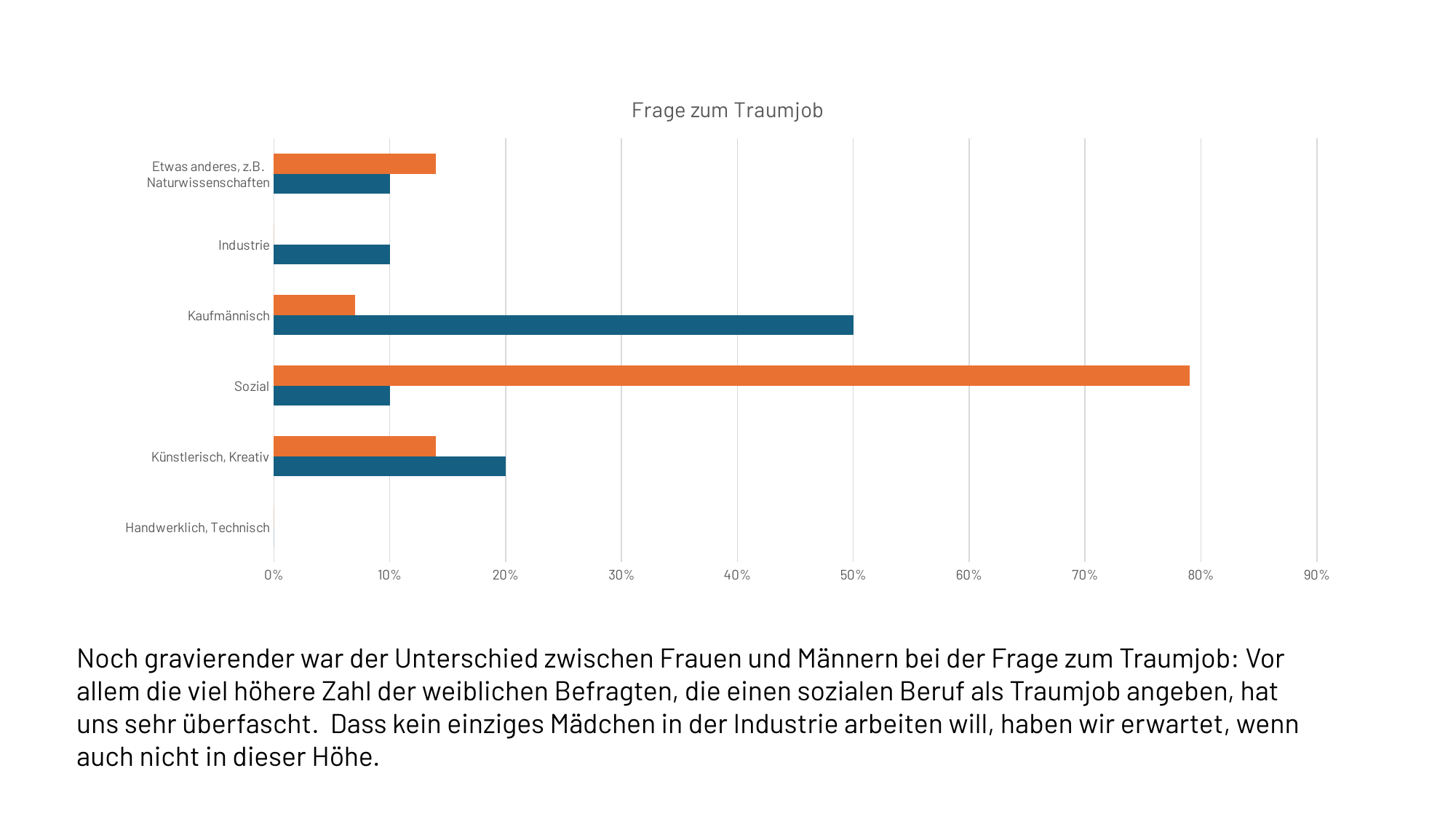

### Chart: Frage zum Traumjob

| Category | Männlich | Weiblich |
|---|---|---|
| Handwerklich, Technisch | 0.0 | 0.0 |
| Künstlerisch, Kreativ | 0.2 | 0.14 |
| Sozial | 0.1 | 0.79 |
| Kaufmännisch | 0.5 | 0.07 |
| Industrie | 0.1 | 0.0 |
| Etwas anderes, z.B. Naturwissenschaften | 0.1 | 0.14 |
Noch gravierender war der Unterschied zwischen Frauen und Männern bei der Frage zum Traumjob: Vor allem die viel höhere Zahl der weiblichen Befragten, die einen sozialen Beruf als Traumjob angeben, hat uns sehr überfascht.  Dass kein einziges Mädchen in der Industrie arbeiten will, haben wir erwartet, wenn auch nicht in dieser Höhe.